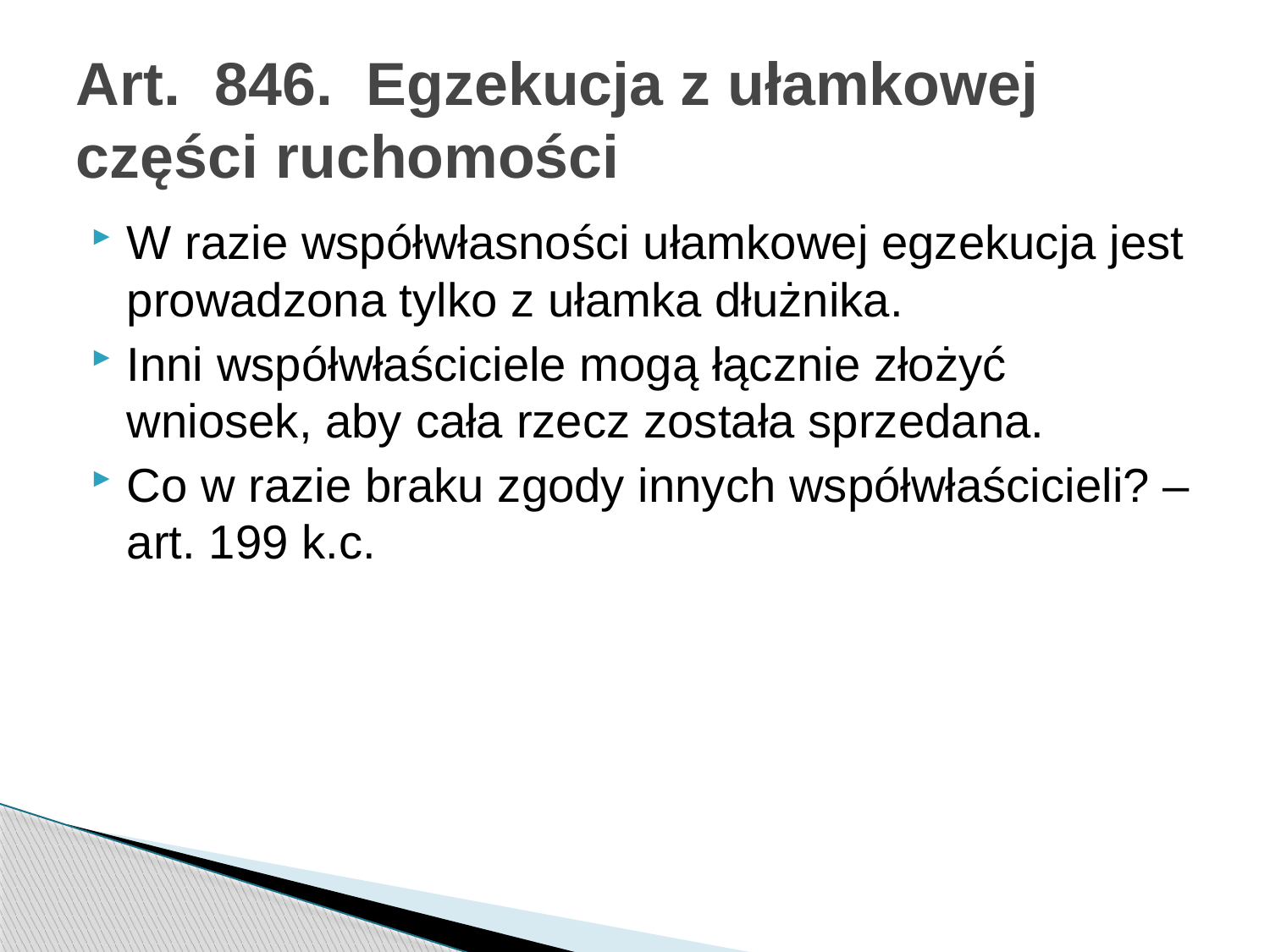

# Art.  846.  Egzekucja z ułamkowej części ruchomości
W razie współwłasności ułamkowej egzekucja jest prowadzona tylko z ułamka dłużnika.
Inni współwłaściciele mogą łącznie złożyć wniosek, aby cała rzecz została sprzedana.
Co w razie braku zgody innych współwłaścicieli? – art. 199 k.c.